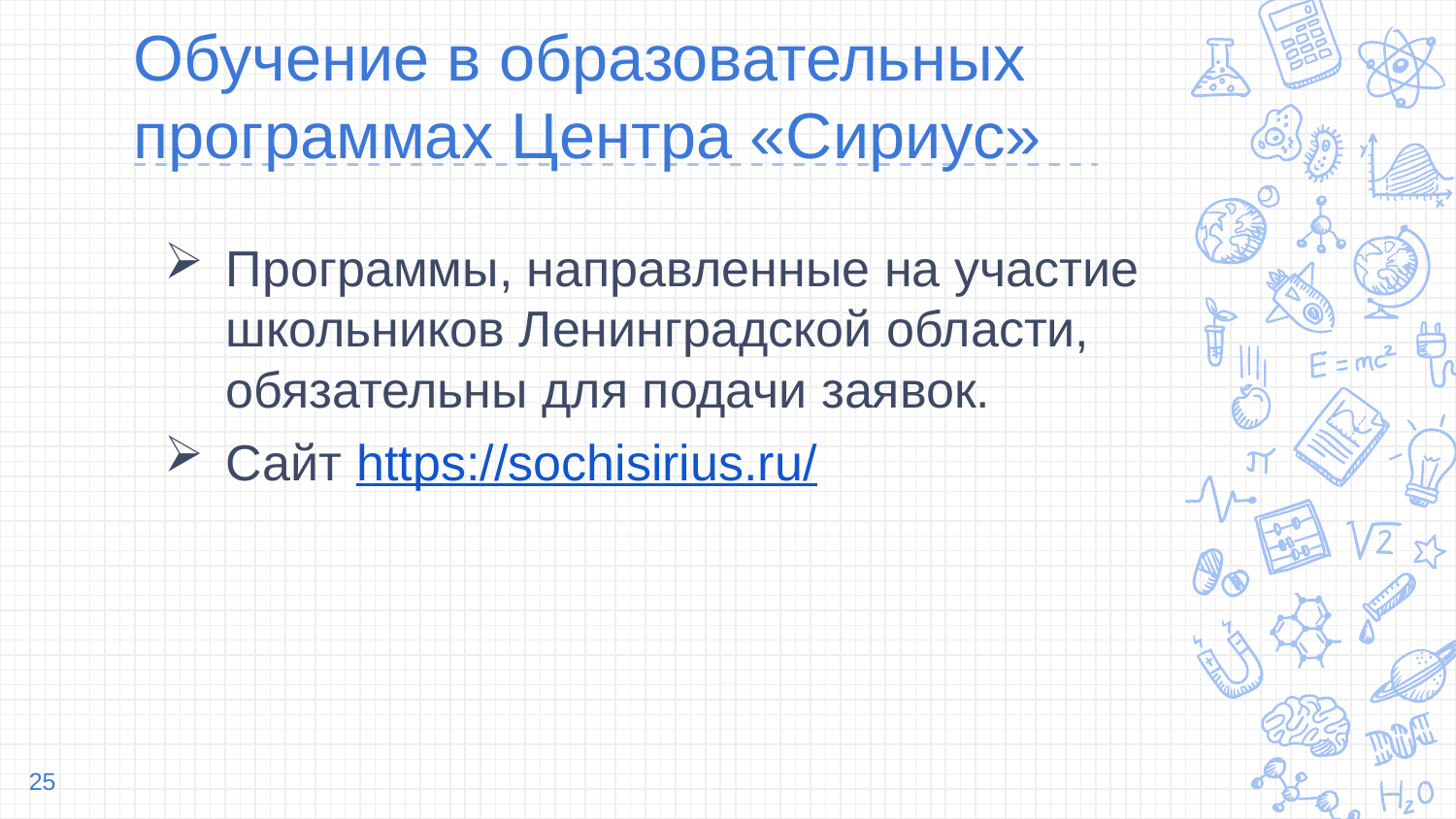

# Обучение в образовательных программах Центра «Сириус»
Программы, направленные на участие школьников Ленинградской области, обязательны для подачи заявок.
Сайт https://sochisirius.ru/
25